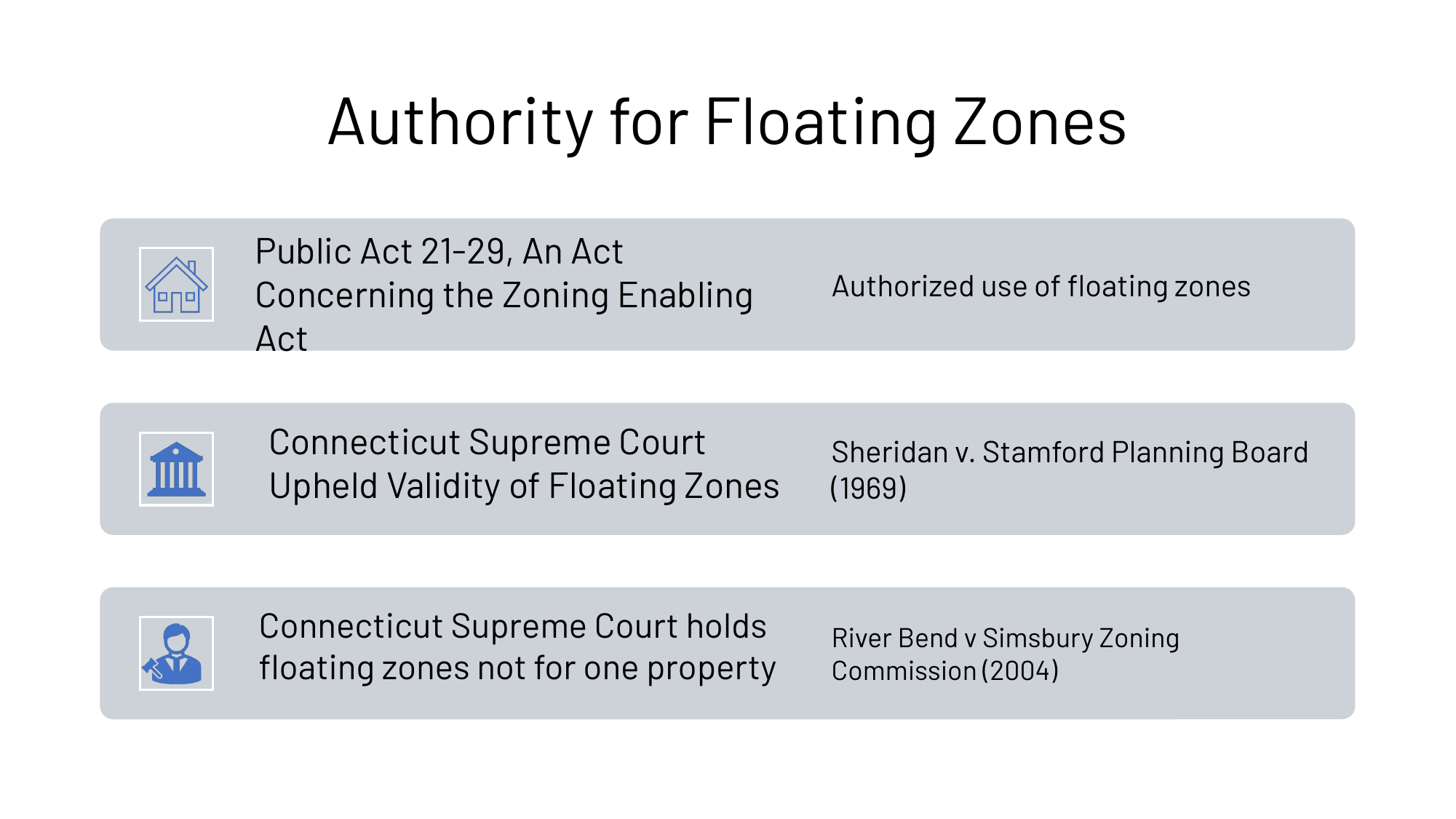

# Authority for Floating Zones
Public Act 21-29, An Act Concerning the Zoning Enabling Act
Authorized use of floating zones
Connecticut Supreme Court Upheld Validity of Floating Zones
Sheridan v. Stamford Planning Board (1969)
Connecticut Supreme Court holds floating zones not for one property
River Bend v Simsbury Zoning Commission (2004)